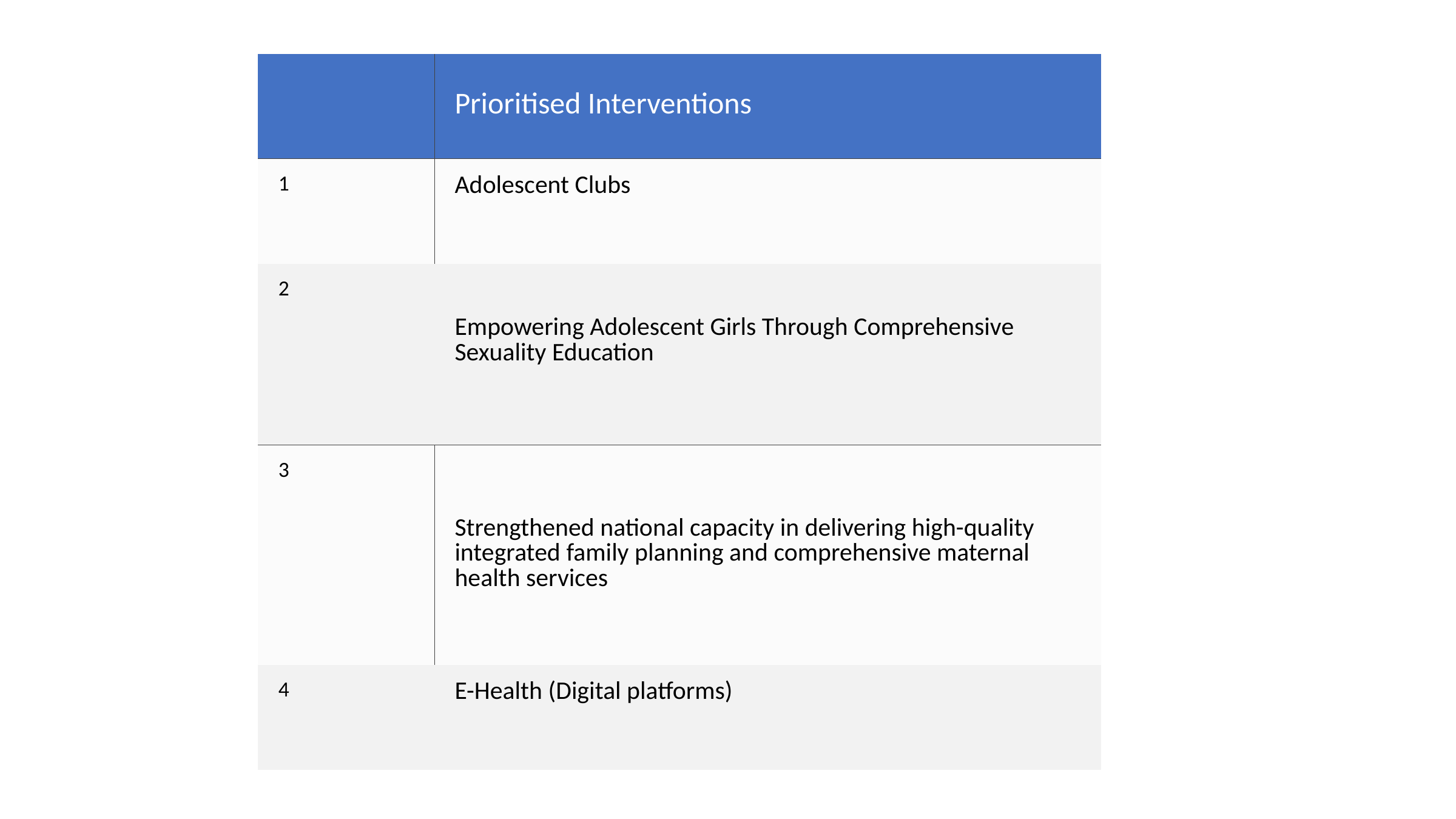

|  | Prioritised Interventions |
| --- | --- |
| 1 | Adolescent Clubs |
| 2 | Empowering Adolescent Girls Through Comprehensive Sexuality Education |
| 3 | Strengthened national capacity in delivering high-quality integrated family planning and comprehensive maternal health services |
| 4 | E-Health (Digital platforms) |